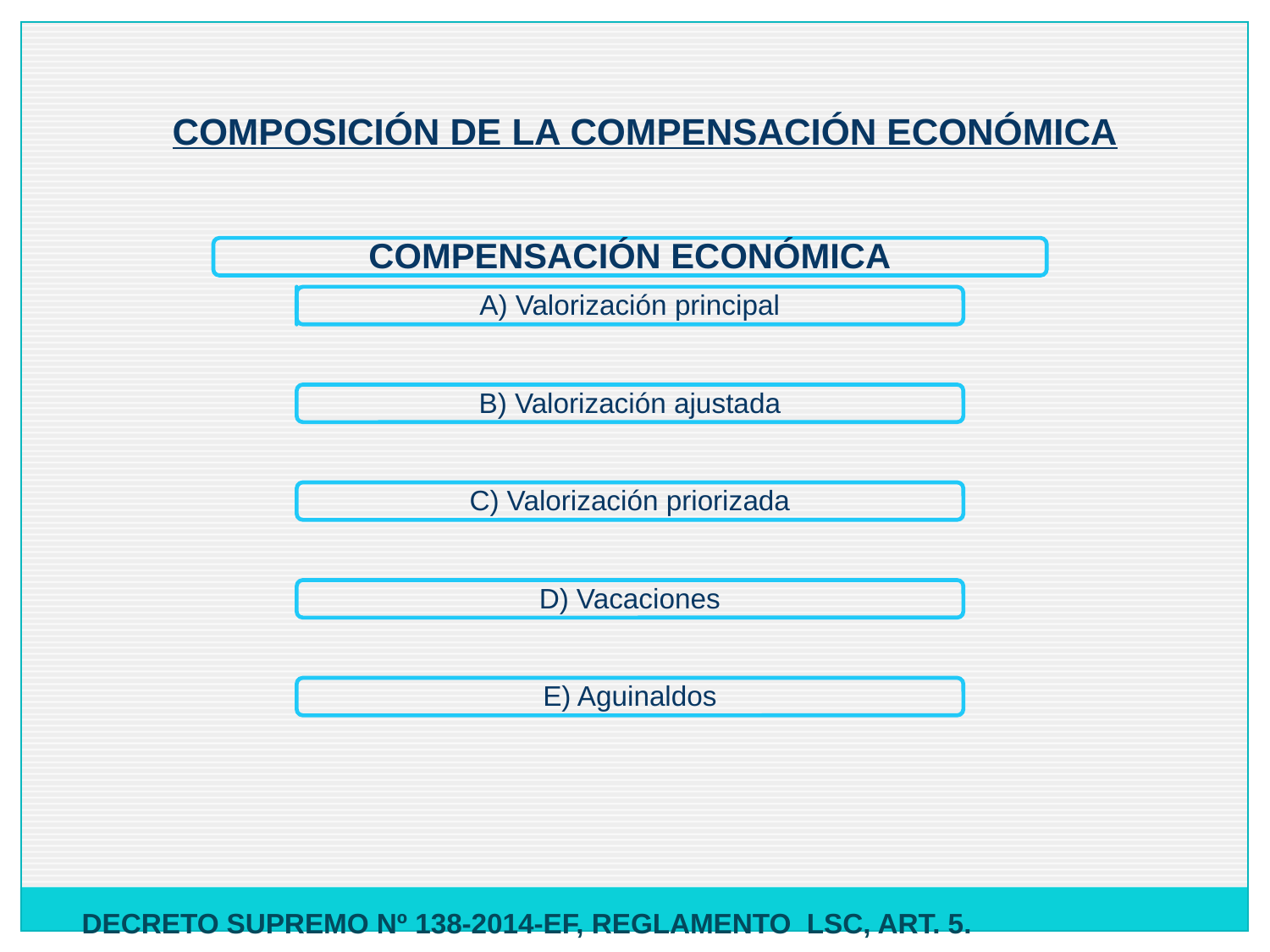

COMPOSICIÓN DE LA COMPENSACIÓN ECONÓMICA

COMPENSACIÓN ECONÓMICA
A) Valorización principal
B) Valorización ajustada
D) Vacaciones
E) Aguinaldos
C) Valorización priorizada
DECRETO SUPREMO Nº 138-2014-EF, REGLAMENTO  LSC, ART. 5.